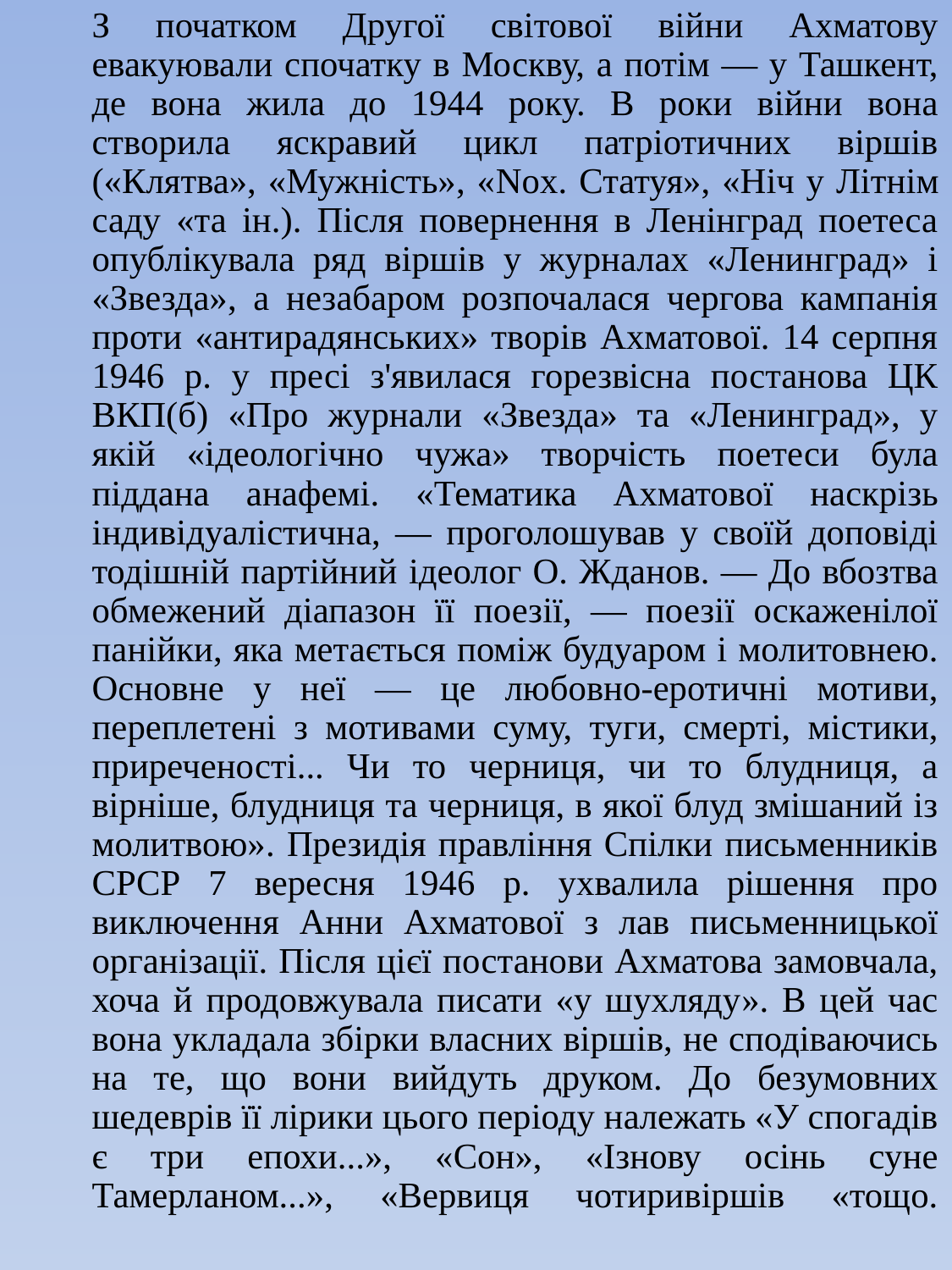

З початком Другої світової війни Ахматову евакуювали спочатку в Москву, а потім — у Ташкент, де вона жила до 1944 року. В роки війни вона створила яскравий цикл патріотичних віршів («Клятва», «Мужність», «Nоx. Статуя», «Ніч у Літнім саду «та ін.). Після повернення в Ленінград поетеса опублікувала ряд віршів у журналах «Ленинград» і «Звезда», а незабаром розпочалася чергова кампанія проти «антирадянських» творів Ахматової. 14 серпня 1946 р. у пресі з'явилася горезвісна постанова ЦК ВКП(б) «Про журнали «Звезда» та «Ленинград», у якій «ідеологічно чужа» творчість поетеси була піддана анафемі. «Тематика Ахматової наскрізь індивідуалістична, — проголошував у своїй доповіді тодішній партійний ідеолог О. Жданов. — До вбозтва обмежений діапазон її поезії, — поезії оскаженілої панійки, яка метається поміж будуаром і молитовнею. Основне у неї — це любовно-еротичні мотиви, переплетені з мотивами суму, туги, смерті, містики, приреченості... Чи то черниця, чи то блудниця, а вірніше, блудниця та черниця, в якої блуд змішаний із молитвою». Президія правління Спілки письменників СРСР 7 вересня 1946 р. ухвалила рішення про виключення Анни Ахматової з лав письменницької організації. Після цієї постанови Ахматова замовчала, хоча й продовжувала писати «у шухляду». В цей час вона укладала збірки власних віршів, не сподіваючись на те, що вони вийдуть друком. До безумовних шедеврів її лірики цього періоду належать «У спогадів є три епохи...», «Сон», «Ізнову осінь суне Тамерланом...», «Вервиця чотиривіршів «тощо.